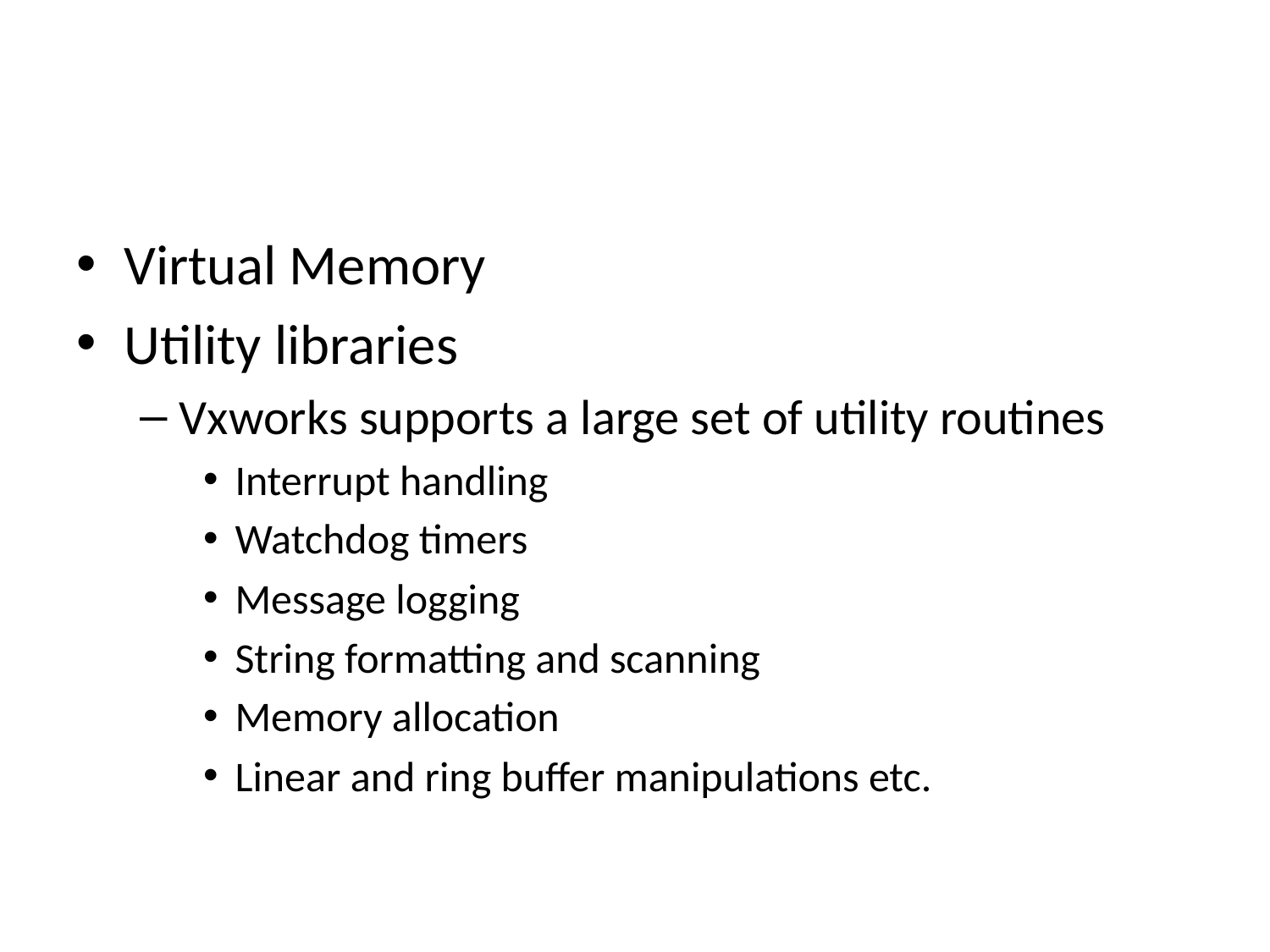

#
Virtual Memory
Utility libraries
Vxworks supports a large set of utility routines
Interrupt handling
Watchdog timers
Message logging
String formatting and scanning
Memory allocation
Linear and ring buffer manipulations etc.